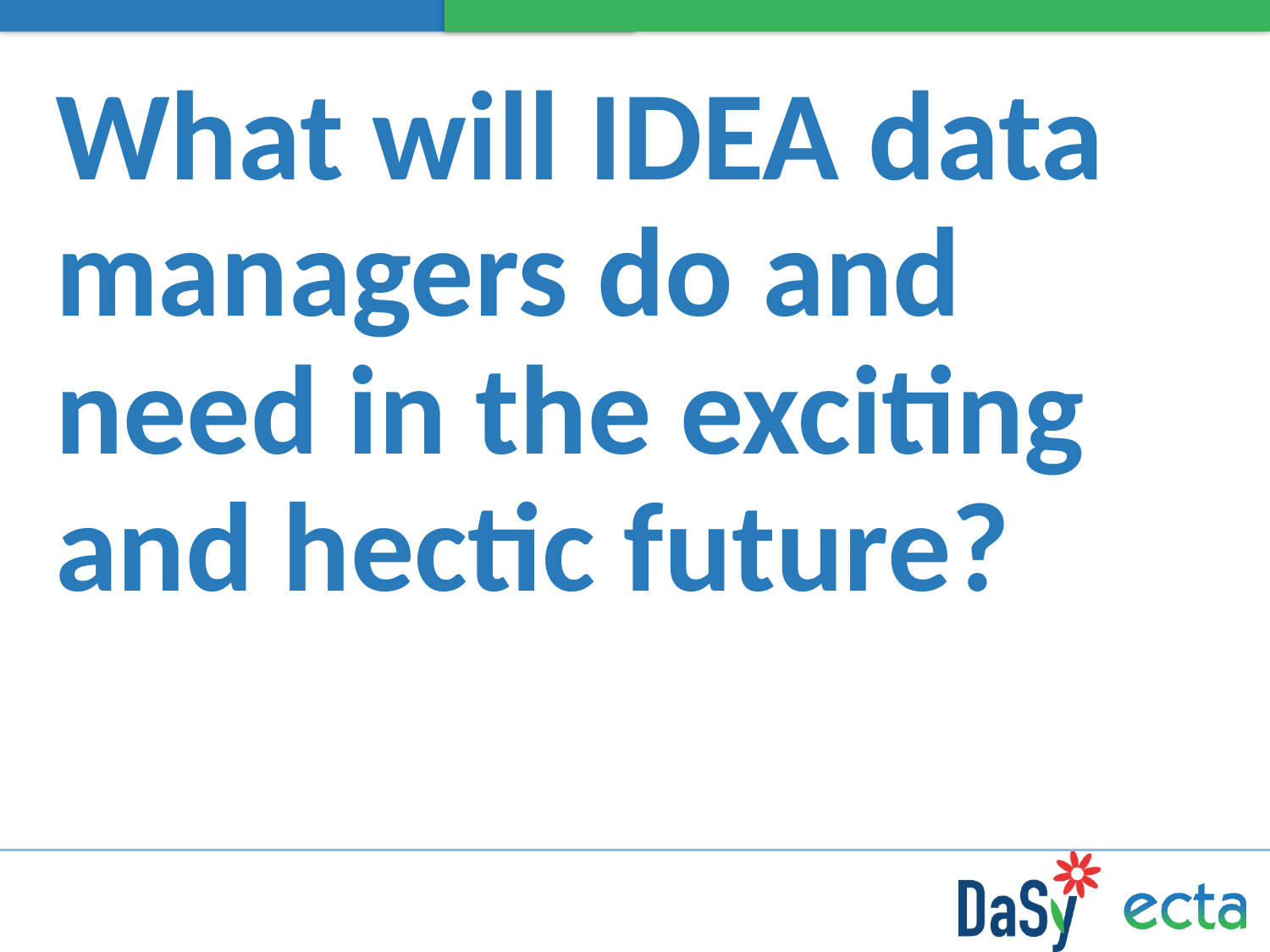

What will IDEA data managers do and need in the exciting and hectic future?
10